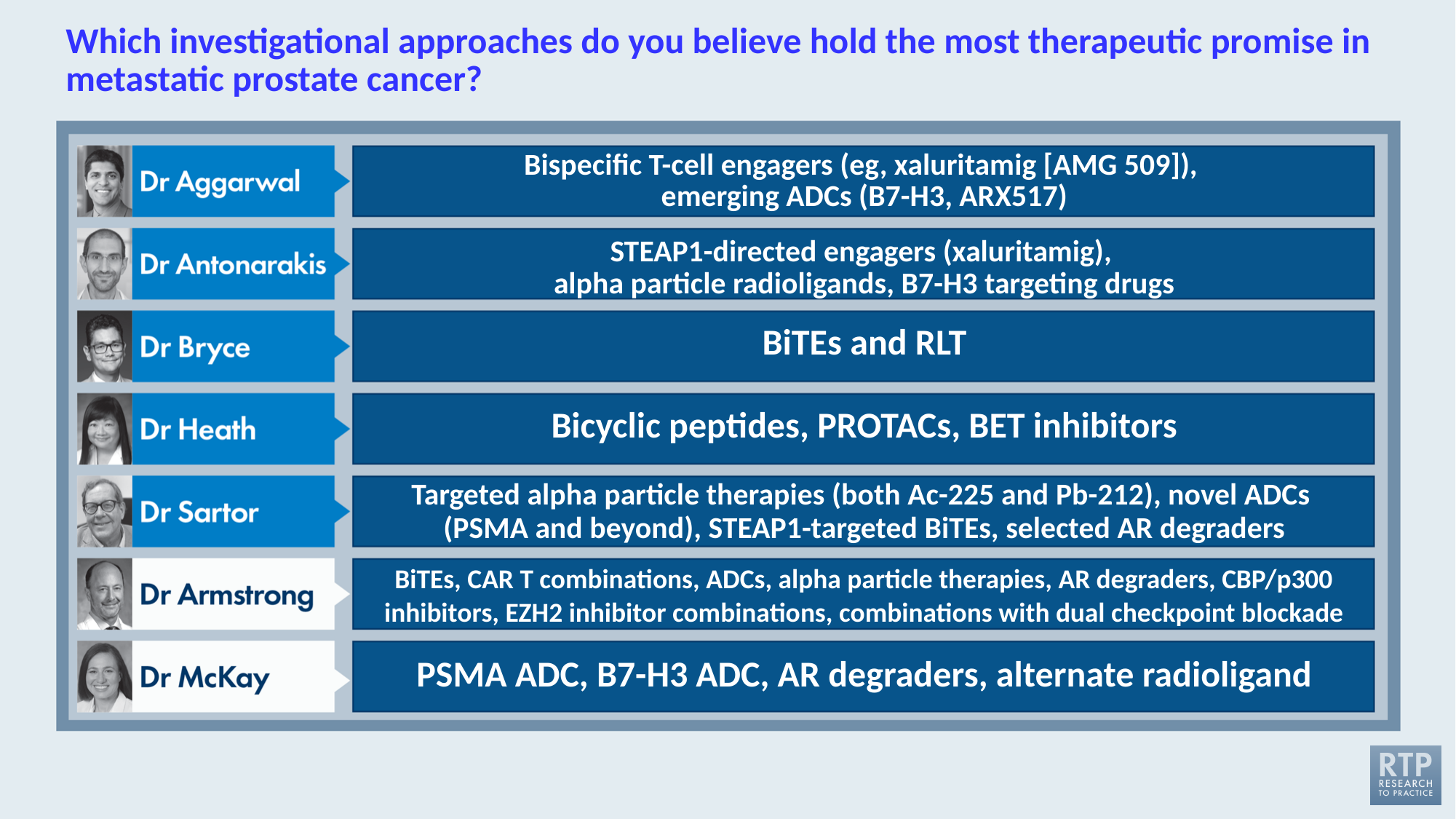

# Which investigational approaches do you believe hold the most therapeutic promise in metastatic prostate cancer?
Bispecific T-cell engagers (eg, xaluritamig [AMG 509]),
emerging ADCs (B7-H3, ARX517)
STEAP1-directed engagers (xaluritamig),
alpha particle radioligands, B7-H3 targeting drugs
BiTEs and RLT
Bicyclic peptides, PROTACs, BET inhibitors
Targeted alpha particle therapies (both Ac-225 and Pb-212), novel ADCs
(PSMA and beyond), STEAP1-targeted BiTEs, selected AR degraders

BiTEs, CAR T combinations, ADCs, alpha particle therapies, AR degraders, CBP/p300 inhibitors, EZH2 inhibitor combinations, combinations with dual checkpoint blockade

PSMA ADC, B7-H3 ADC, AR degraders, alternate radioligand